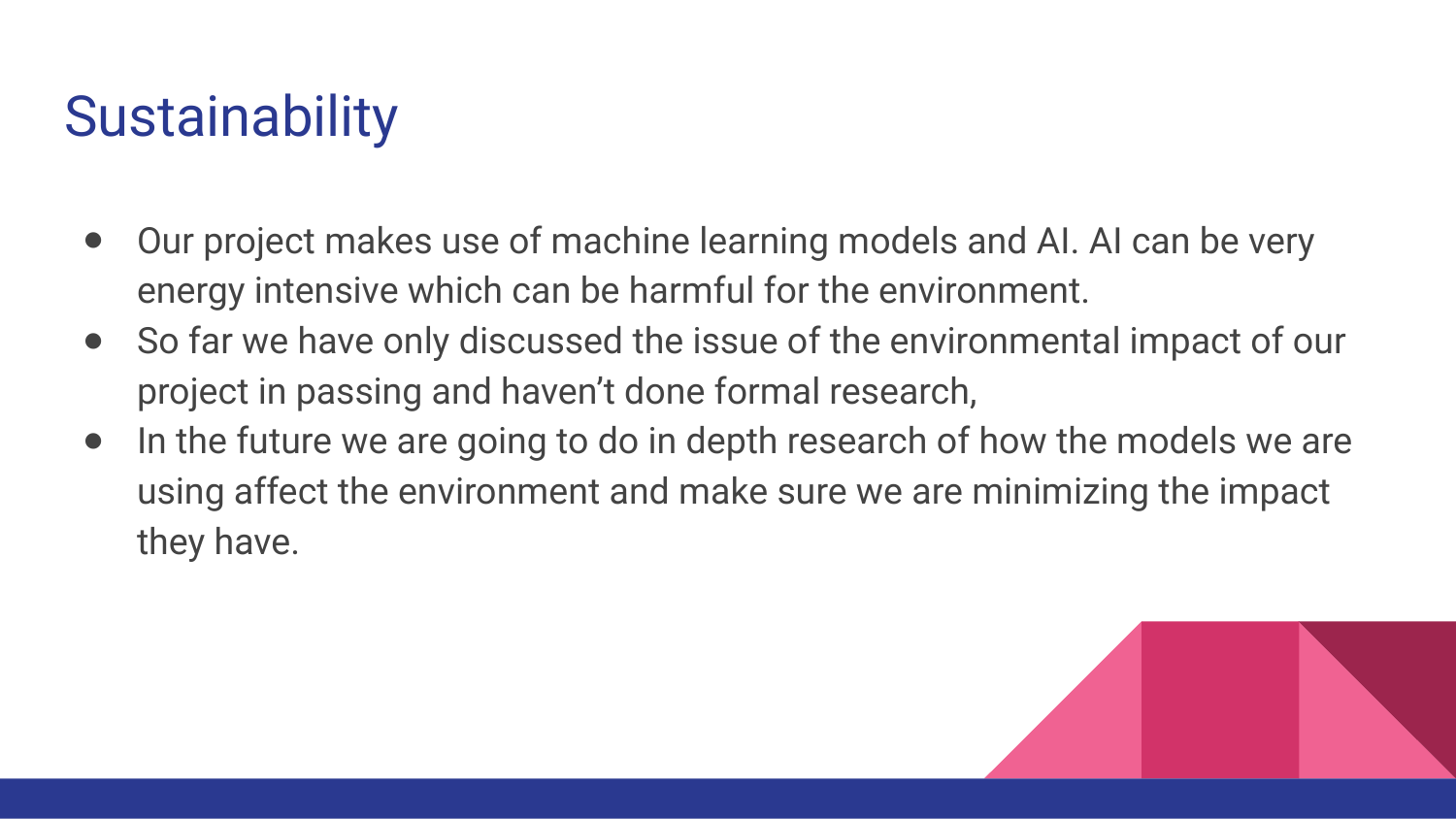

# Sustainability
Our project makes use of machine learning models and AI. AI can be very energy intensive which can be harmful for the environment.
So far we have only discussed the issue of the environmental impact of our project in passing and haven’t done formal research,
In the future we are going to do in depth research of how the models we are using affect the environment and make sure we are minimizing the impact they have.